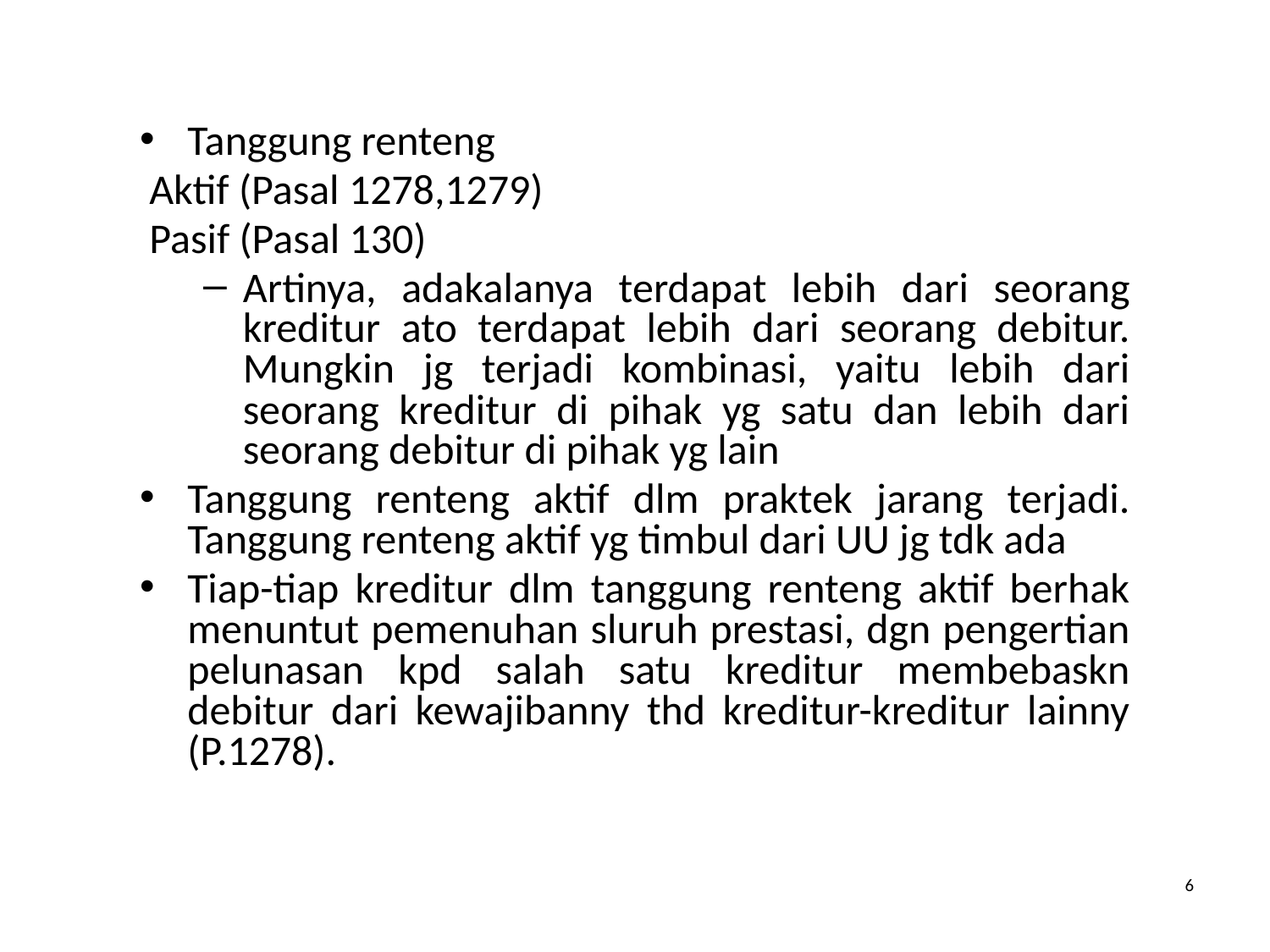

Tanggung renteng
 Aktif (Pasal 1278,1279)
 Pasif (Pasal 130)
Artinya, adakalanya terdapat lebih dari seorang kreditur ato terdapat lebih dari seorang debitur. Mungkin jg terjadi kombinasi, yaitu lebih dari seorang kreditur di pihak yg satu dan lebih dari seorang debitur di pihak yg lain
Tanggung renteng aktif dlm praktek jarang terjadi. Tanggung renteng aktif yg timbul dari UU jg tdk ada
Tiap-tiap kreditur dlm tanggung renteng aktif berhak menuntut pemenuhan sluruh prestasi, dgn pengertian pelunasan kpd salah satu kreditur membebaskn debitur dari kewajibanny thd kreditur-kreditur lainny (P.1278).
6